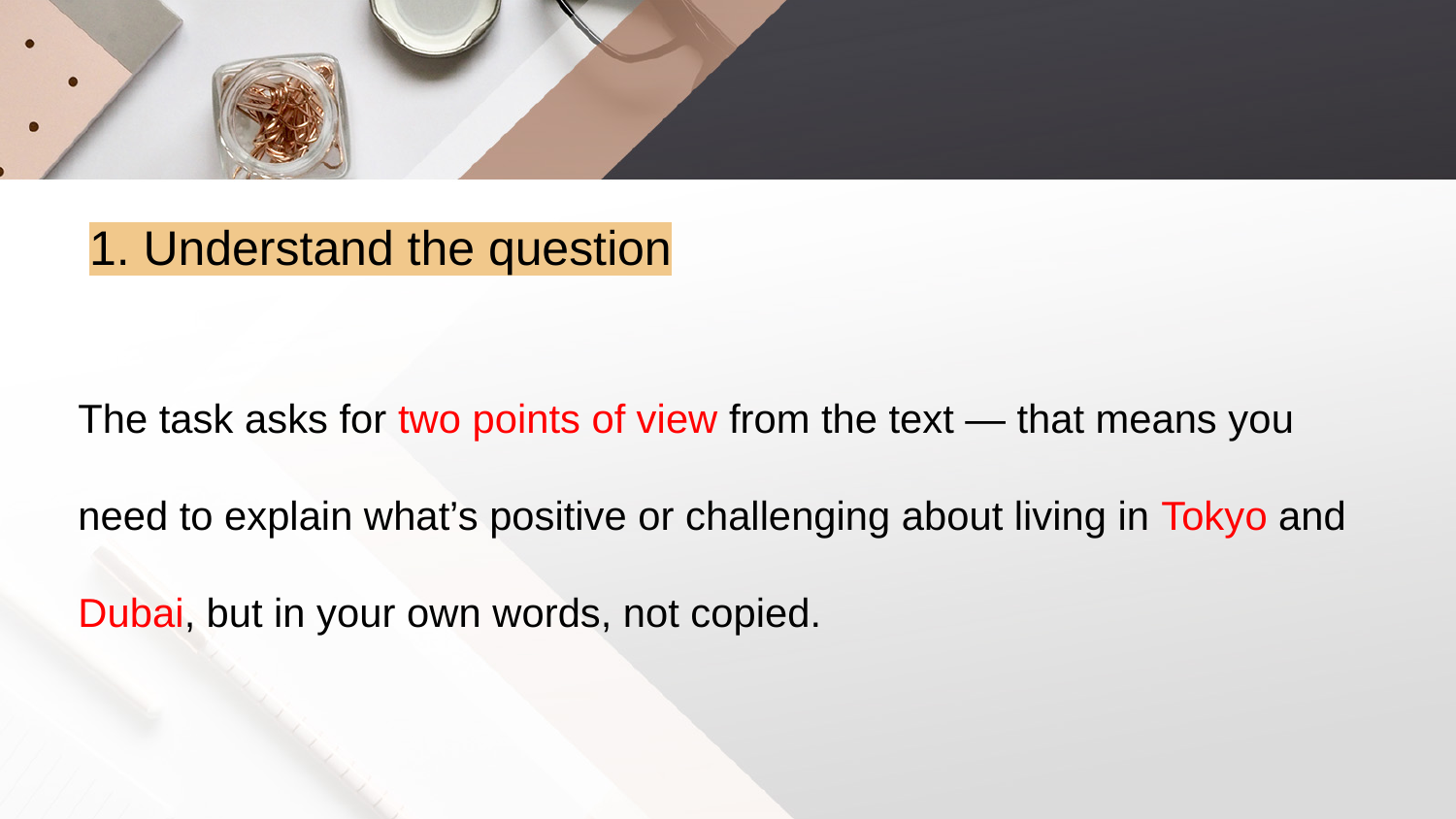

# 1. Understand the question
The task asks for two points of view from the text — that means you need to explain what’s positive or challenging about living in Tokyo and Dubai, but in your own words, not copied.